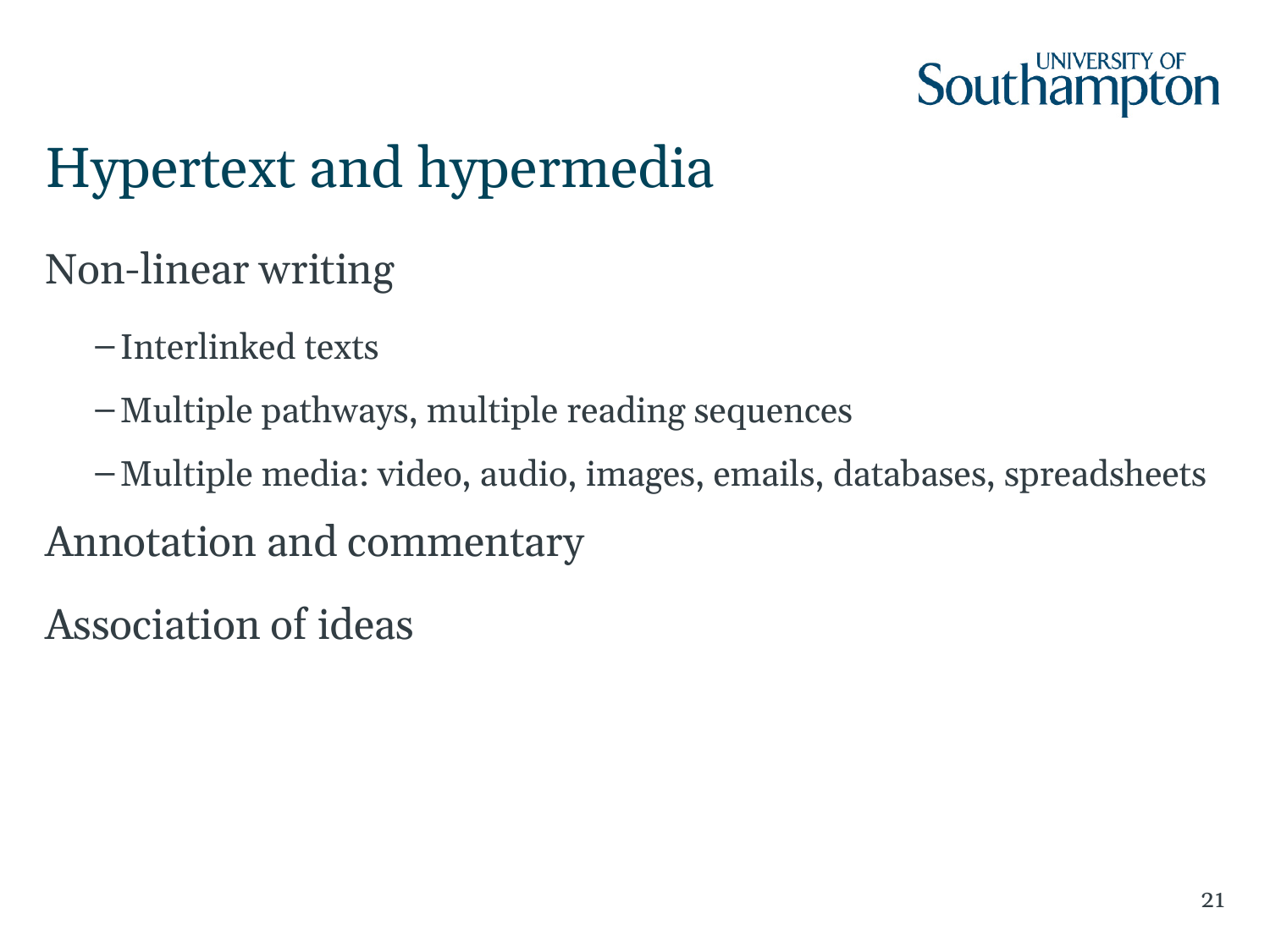

# Hypertext and hypermedia
Non-linear writing
Interlinked texts
Multiple pathways, multiple reading sequences
Multiple media: video, audio, images, emails, databases, spreadsheets
Annotation and commentary
Association of ideas
21